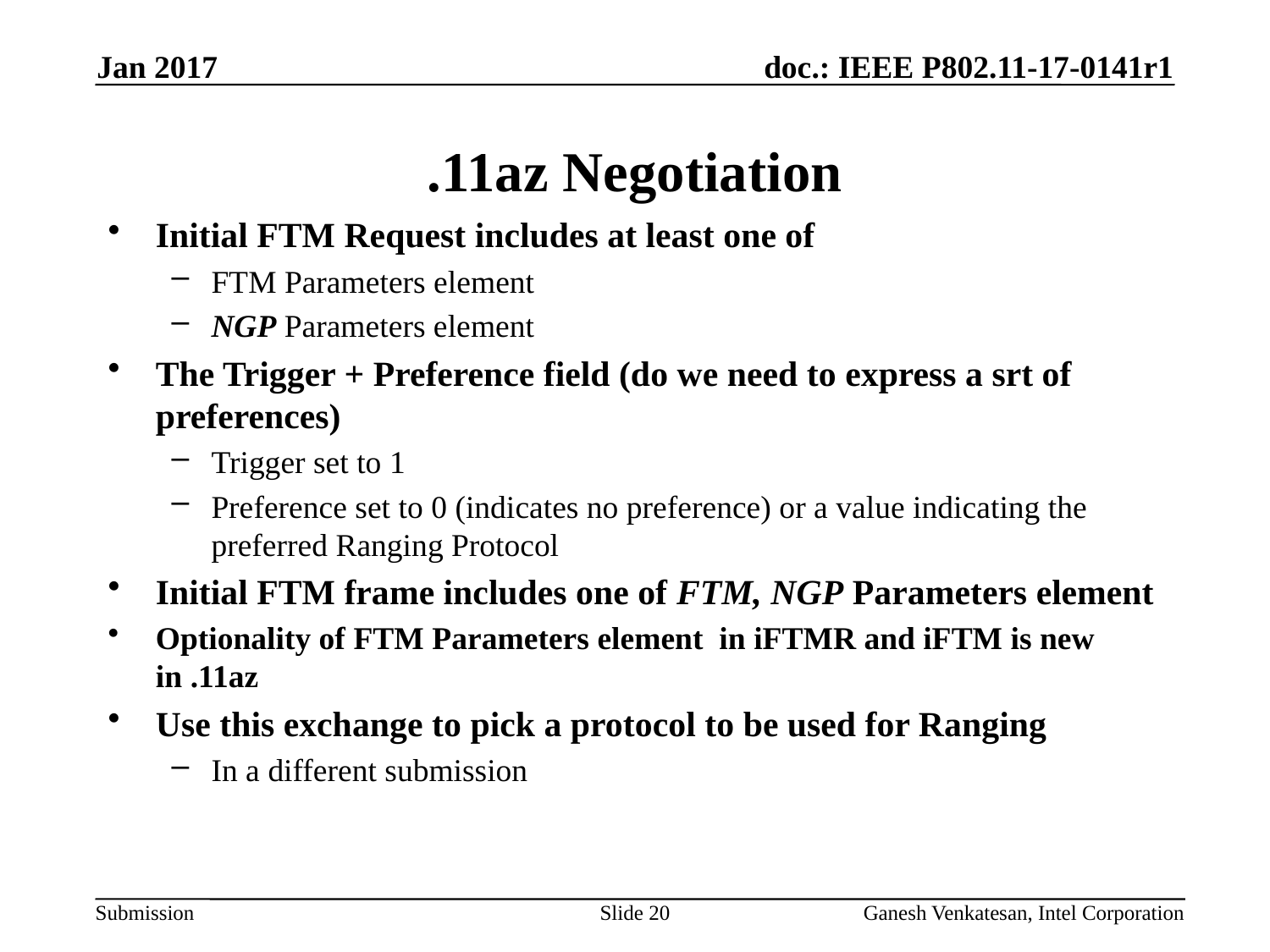

Jan 2017
# .11az Negotiation
Initial FTM Request includes at least one of
FTM Parameters element
NGP Parameters element
The Trigger + Preference field (do we need to express a srt of preferences)
Trigger set to 1
Preference set to 0 (indicates no preference) or a value indicating the preferred Ranging Protocol
Initial FTM frame includes one of FTM, NGP Parameters element
Optionality of FTM Parameters element  in iFTMR and iFTM is new in .11az
Use this exchange to pick a protocol to be used for Ranging
In a different submission
Slide 20